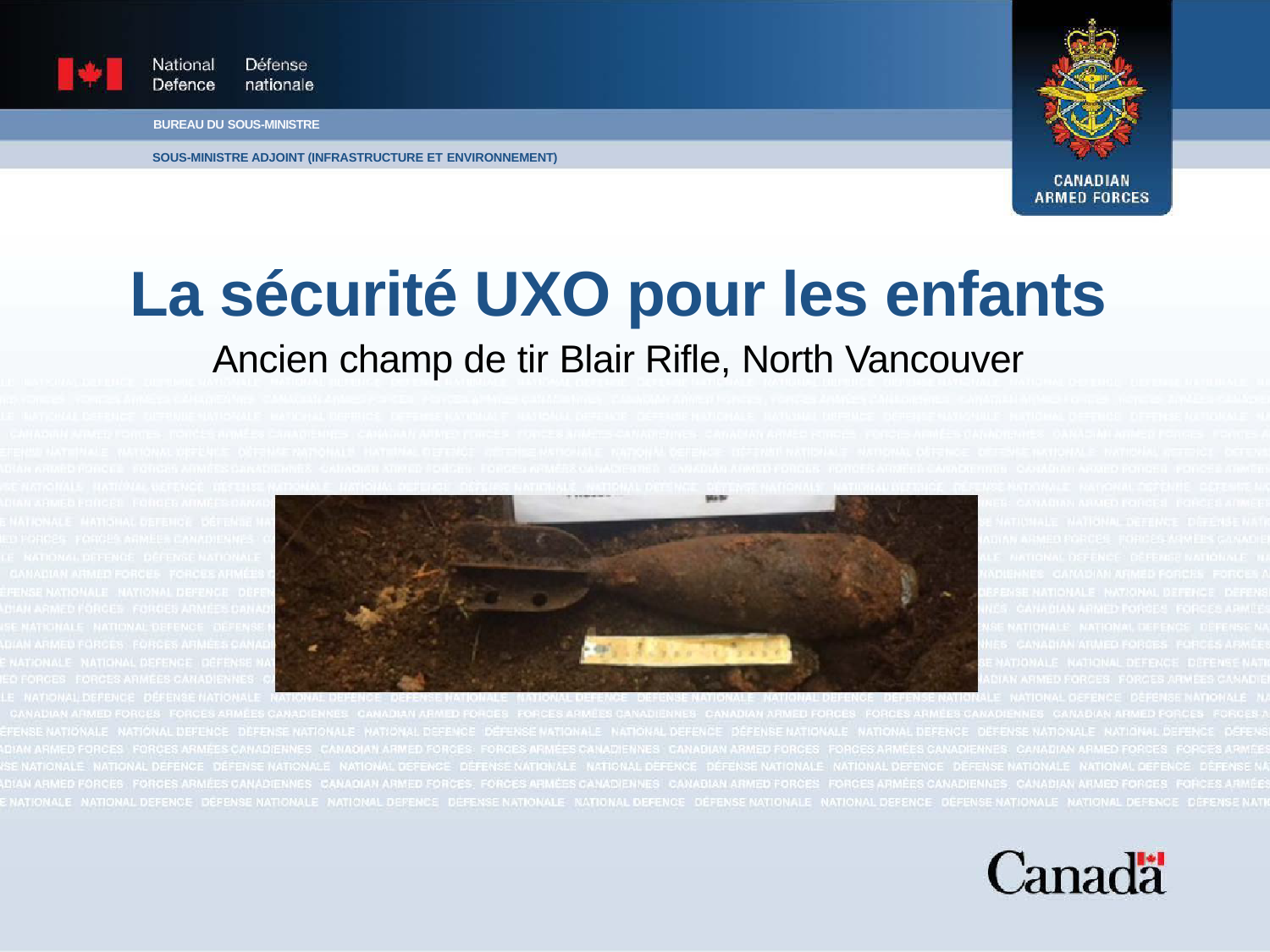

BUREAU DU SOUS-MINISTRE

SOUS-MINISTRE ADJOINT (INFRASTRUCTURE ET ENVIRONNEMENT)
La sécurité UXO pour les enfants
Ancien champ de tir Blair Rifle, North Vancouver